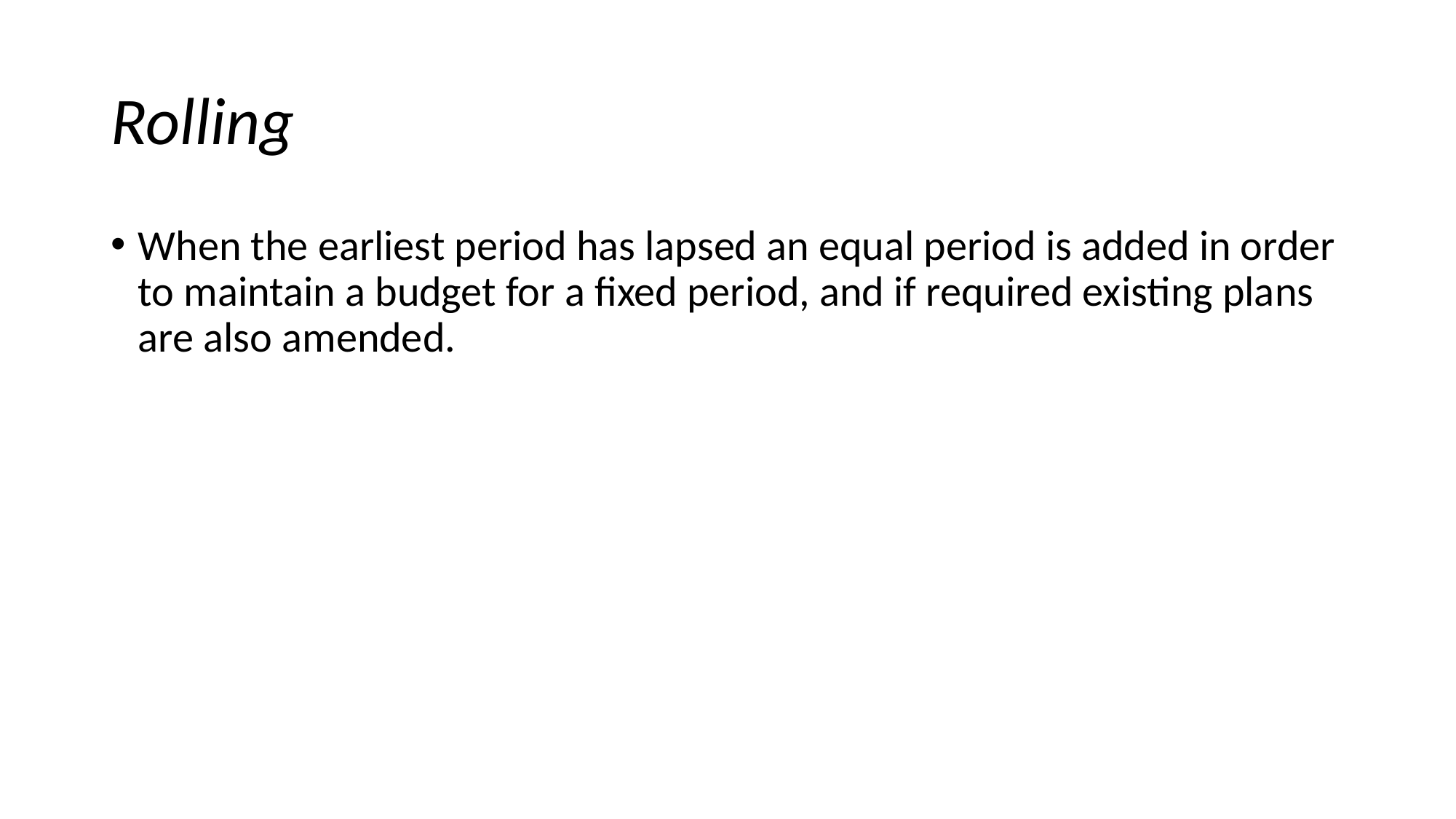

# Rolling
When the earliest period has lapsed an equal period is added in order to maintain a budget for a fixed period, and if required existing plans are also amended.